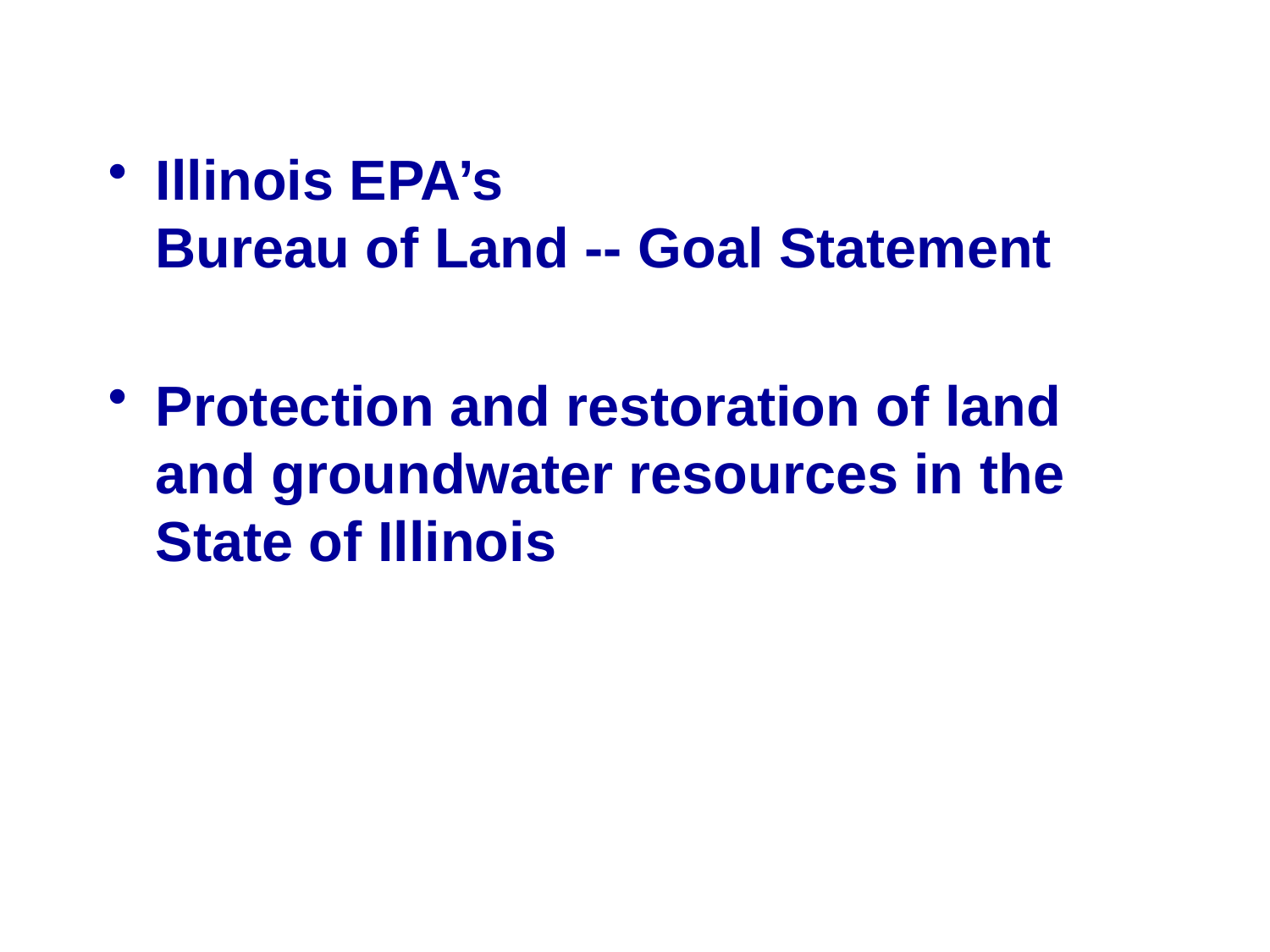

#
Illinois EPA’s
Bureau of Land -- Goal Statement

Protection and restoration of land and groundwater resources in the State of Illinois